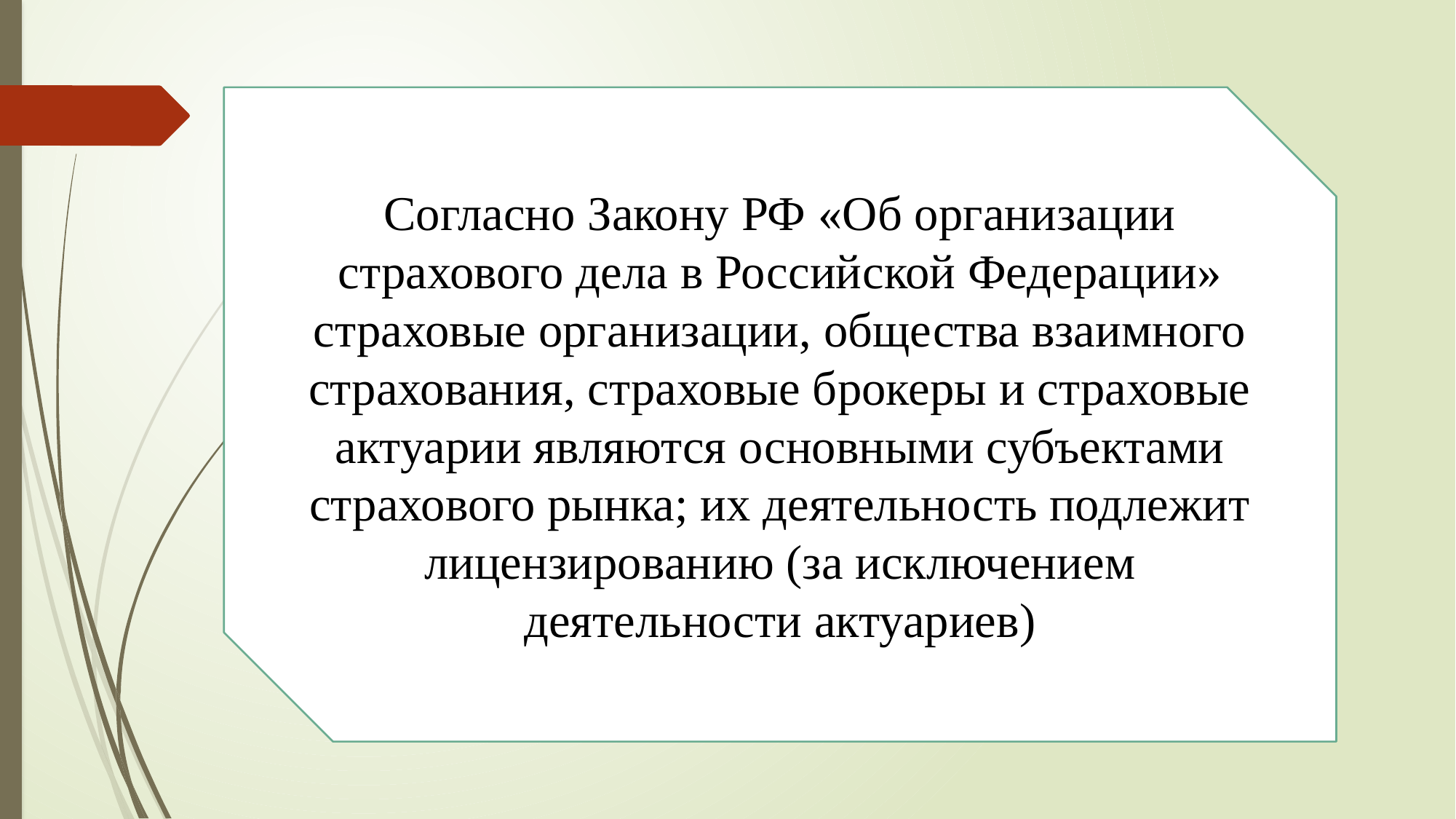

Согласно Закону РФ «Об организации страхового дела в Россий­ской Федерации» страховые организации, общества взаимного страхо­вания, страховые брокеры и страховые актуарии являются основными субъектами страхового рынка; их деятельность подлежит лицензиро­ванию (за исключением деятельности актуариев)